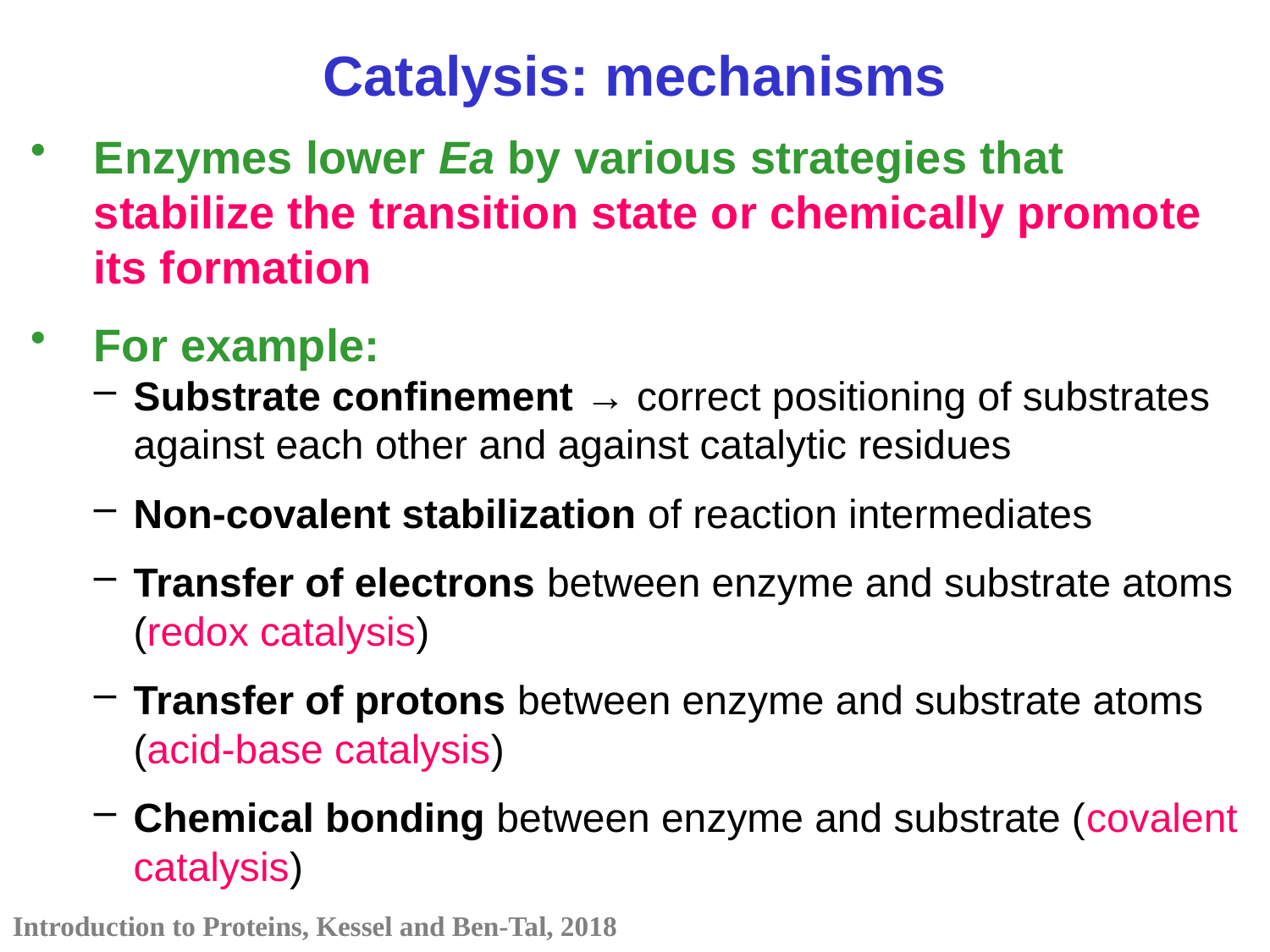

Catalysis: mechanisms
Enzymes lower Ea by various strategies that stabilize the transition state or chemically promote its formation
For example:
Substrate confinement → correct positioning of substrates against each other and against catalytic residues
Non-covalent stabilization of reaction intermediates
Transfer of electrons between enzyme and substrate atoms (redox catalysis)
Transfer of protons between enzyme and substrate atoms (acid-base catalysis)
Chemical bonding between enzyme and substrate (covalent catalysis)